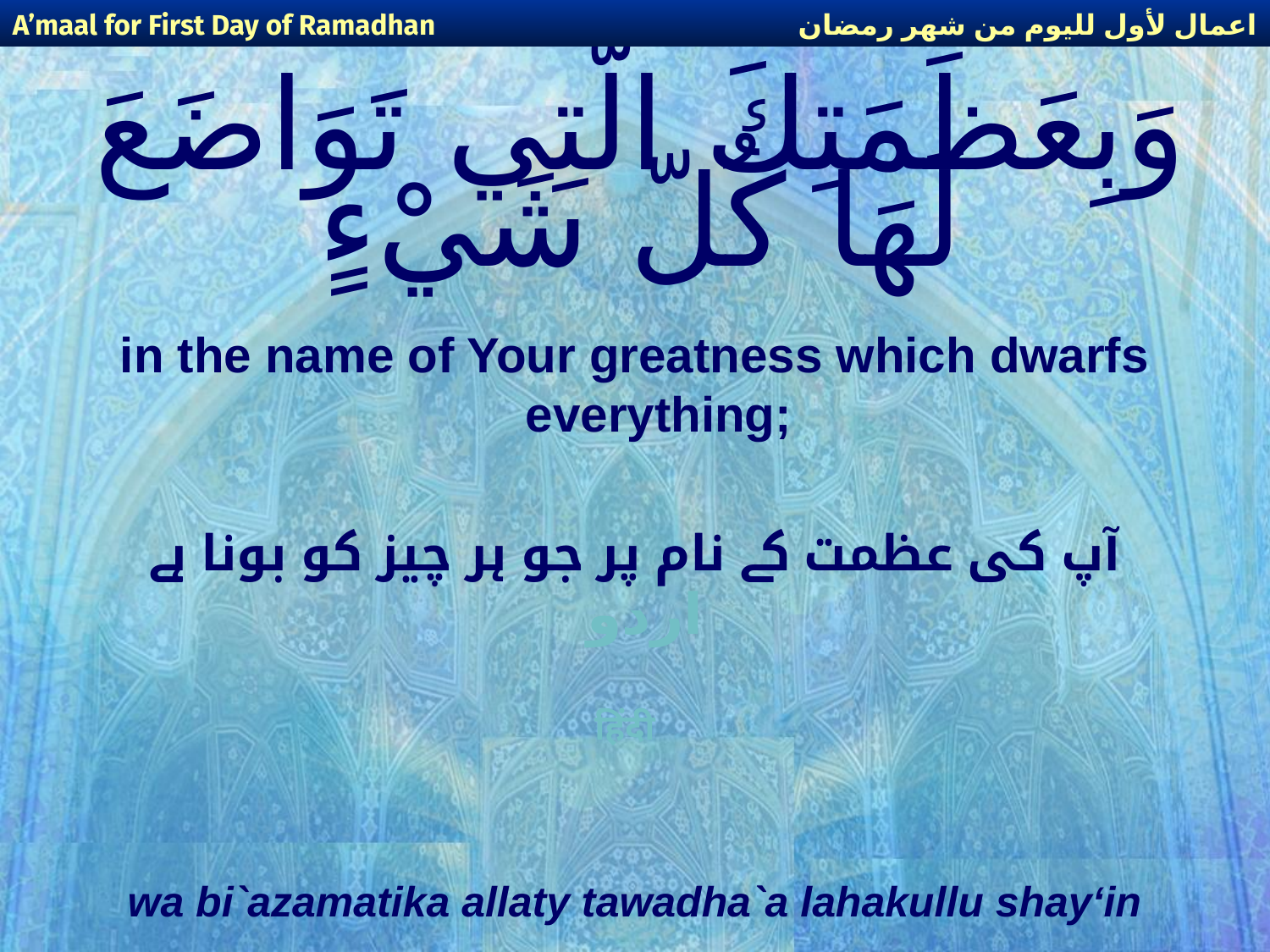

اعمال لأول لليوم من شهر رمضان
A’maal for First Day of Ramadhan
# وَبِعَظَمَتِكَ الّتِي تَوَاضَعَ لَهَا كُلّ شَيْءٍ
in the name of Your greatness which dwarfs everything;

آپ کی عظمت کے نام پر جو ہر چیز کو بونا ہے
اردو
हिंदी
wa bi`azamatika allaty tawadha`a lahakullu shay‘in